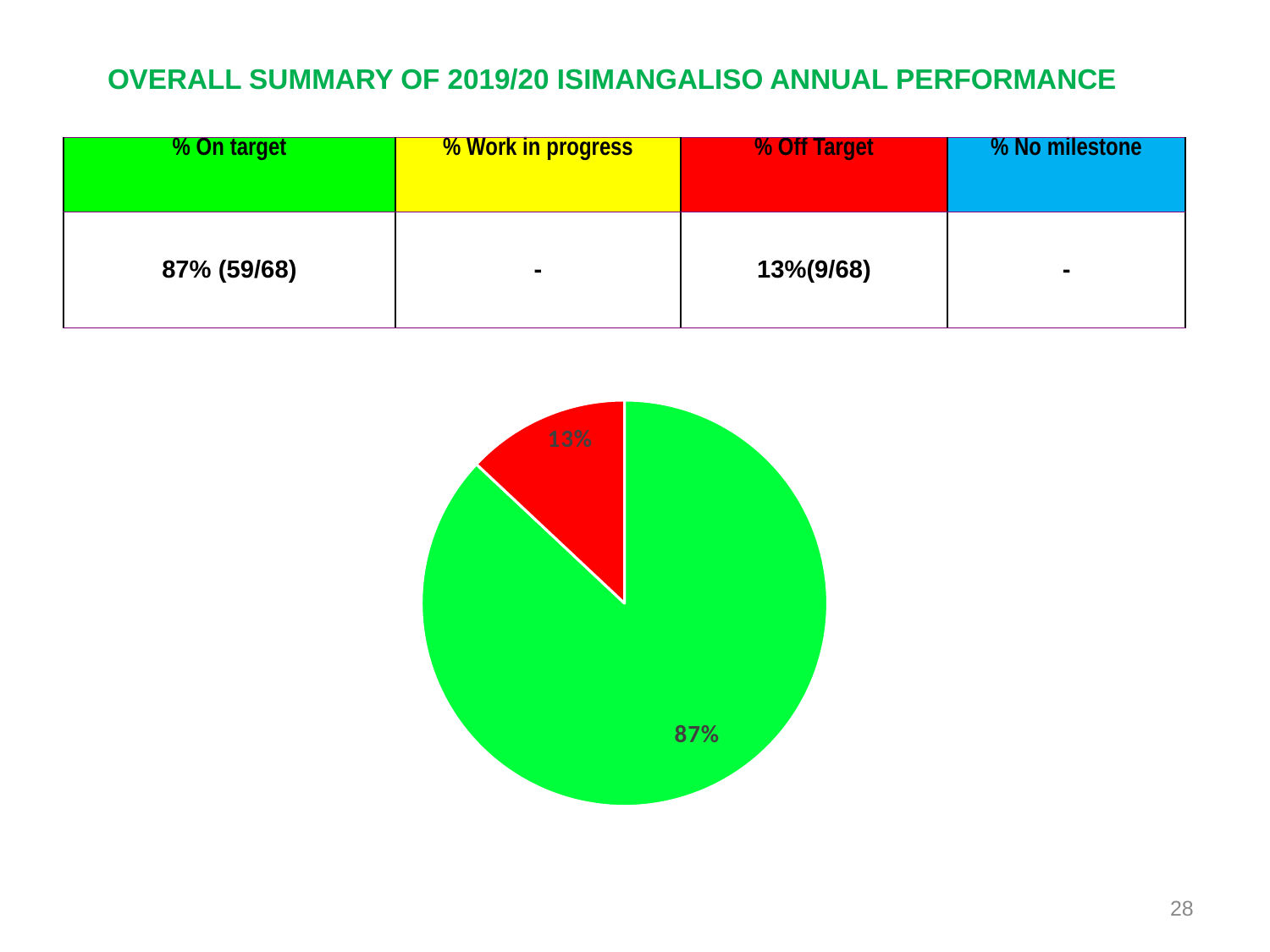

# OVERALL SUMMARY OF 2019/20 ISIMANGALISO ANNUAL PERFORMANCE
| % On target | % Work in progress | % Off Target | % No milestone |
| --- | --- | --- | --- |
| 87% (59/68) | - | 13%(9/68) | - |

### Chart

| Category |
|---|

### Chart

| Category |
|---|

### Chart

| Category |  |
|---|---|
| On target | 0.87 |
| Off target | 0.13 |
| No milestone | 0.0 |

### Chart

| Category |
|---|

### Chart

| Category |
|---|

### Chart

| Category |
|---|
28